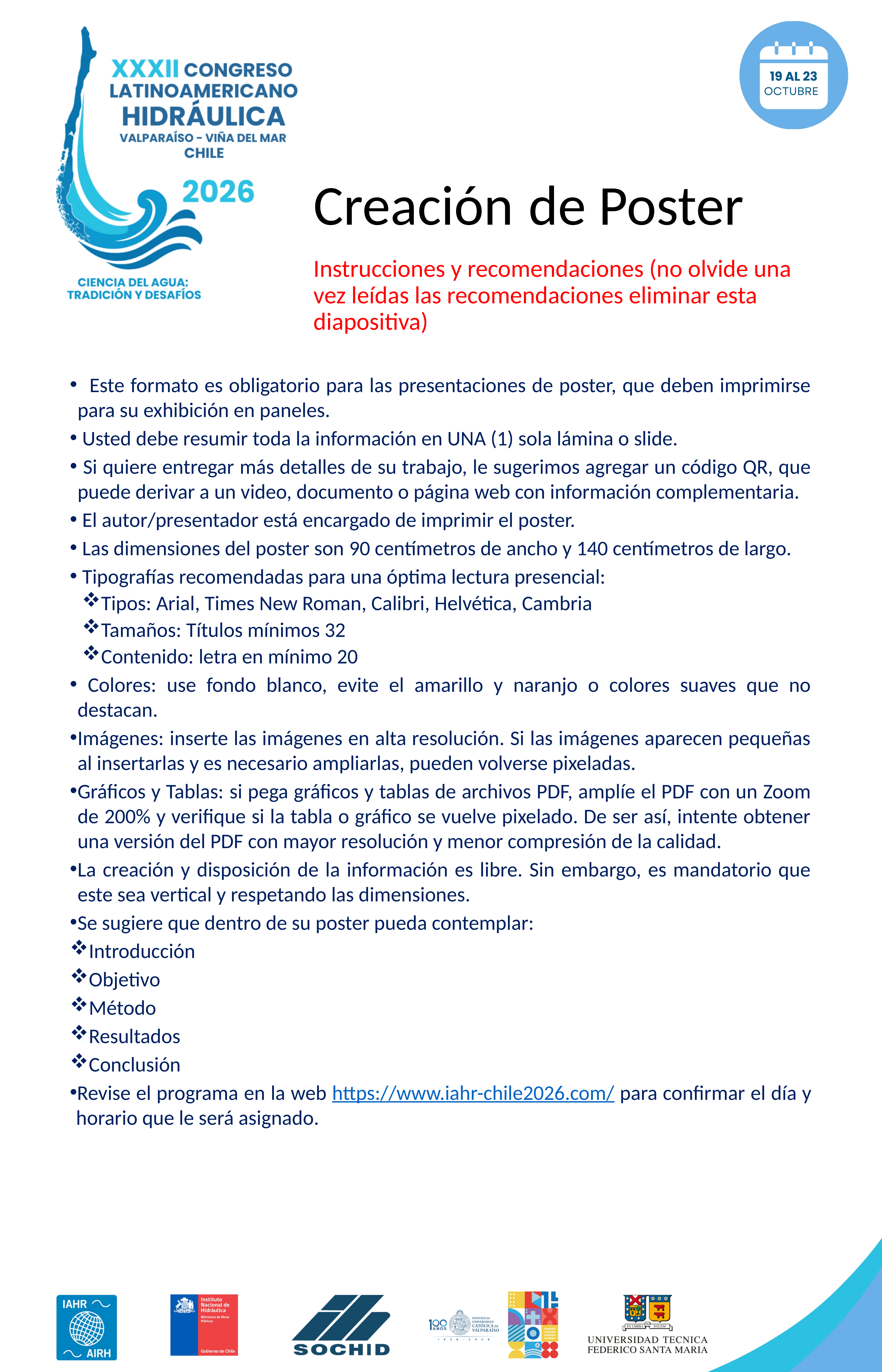

Creación  de Poster
Instrucciones y recomendaciones (no olvide una vez leídas las recomendaciones eliminar esta diapositiva)
  Este formato es obligatorio para las presentaciones de poster, que deben imprimirse para su exhibición en paneles.
 Usted debe resumir toda la información en UNA (1) sola lámina o slide.
 Si quiere entregar más detalles de su trabajo, le sugerimos agregar un código QR, que puede derivar a un video, documento o página web con información complementaria.
 El autor/presentador está encargado de imprimir el poster.
 Las dimensiones del poster son 90 centímetros de ancho y 140 centímetros de largo.
 Tipografías recomendadas para una óptima lectura presencial:
Tipos: Arial, Times New Roman, Calibri, Helvética, Cambria
Tamaños: Títulos mínimos 32
Contenido: letra en mínimo 20
 Colores: use fondo blanco, evite el amarillo y naranjo o colores suaves que no destacan.
Imágenes: inserte las imágenes en alta resolución. Si las imágenes aparecen pequeñas al insertarlas y es necesario ampliarlas, pueden volverse pixeladas.
Gráficos y Tablas: si pega gráficos y tablas de archivos PDF, amplíe el PDF con un Zoom de 200% y verifique si la tabla o gráfico se vuelve pixelado. De ser así, intente obtener una versión del PDF con mayor resolución y menor compresión de la calidad.
La creación y disposición de la información es libre. Sin embargo, es mandatorio que este sea vertical y respetando las dimensiones.
Se sugiere que dentro de su poster pueda contemplar:
Introducción
Objetivo
Método
Resultados
Conclusión
Revise el programa en la web https://www.iahr-chile2026.com/ para confirmar el día y horario que le será asignado.